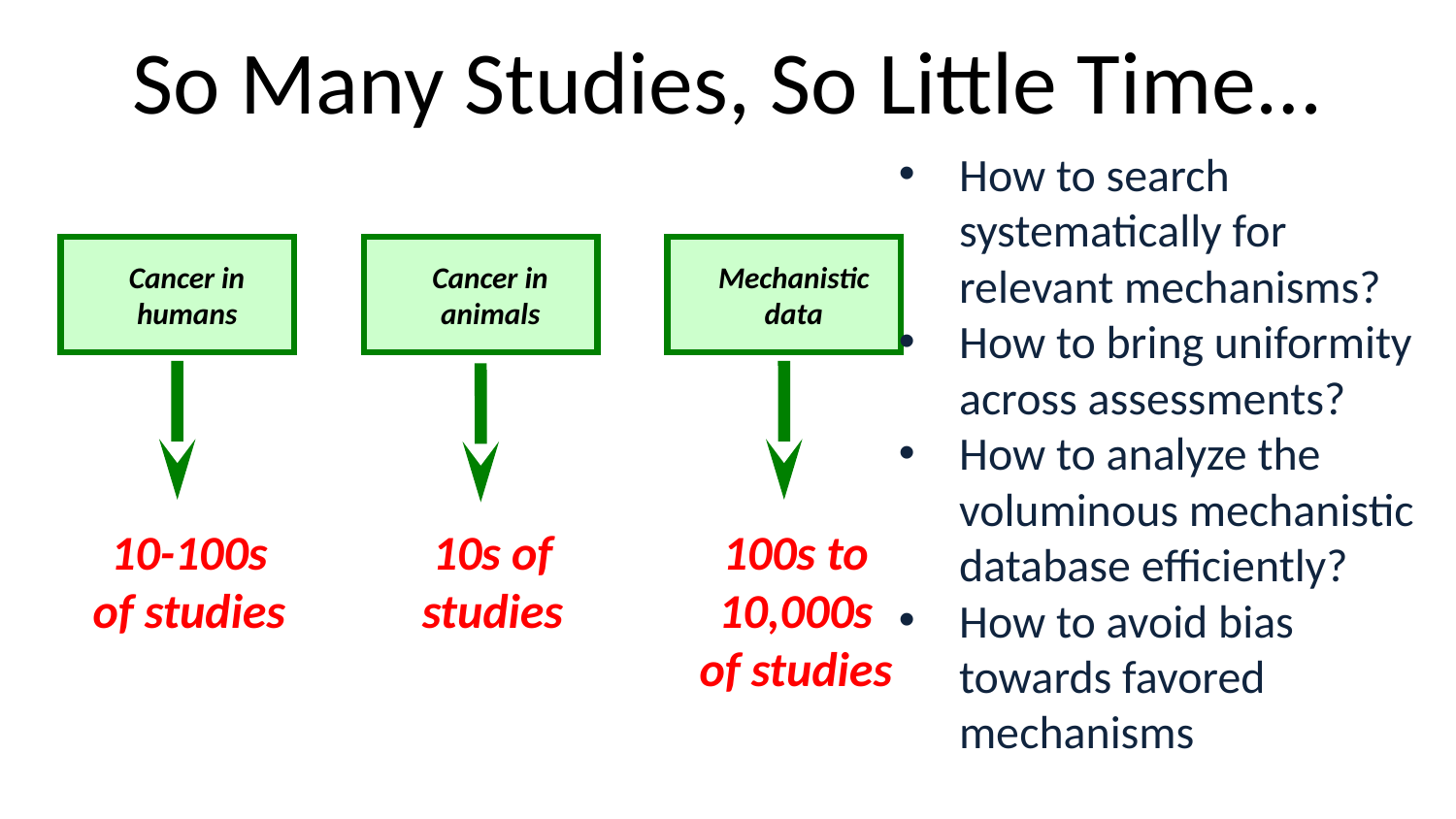

# So Many Studies, So Little Time…
How to search systematically for relevant mechanisms?
How to bring uniformity across assessments?
How to analyze the voluminous mechanistic database efficiently?
How to avoid bias towards favored mechanisms
Cancer in
humans
Cancer in animals
Mechanistic data

10-100s of studies
10s of studies
100s to 10,000s of studies